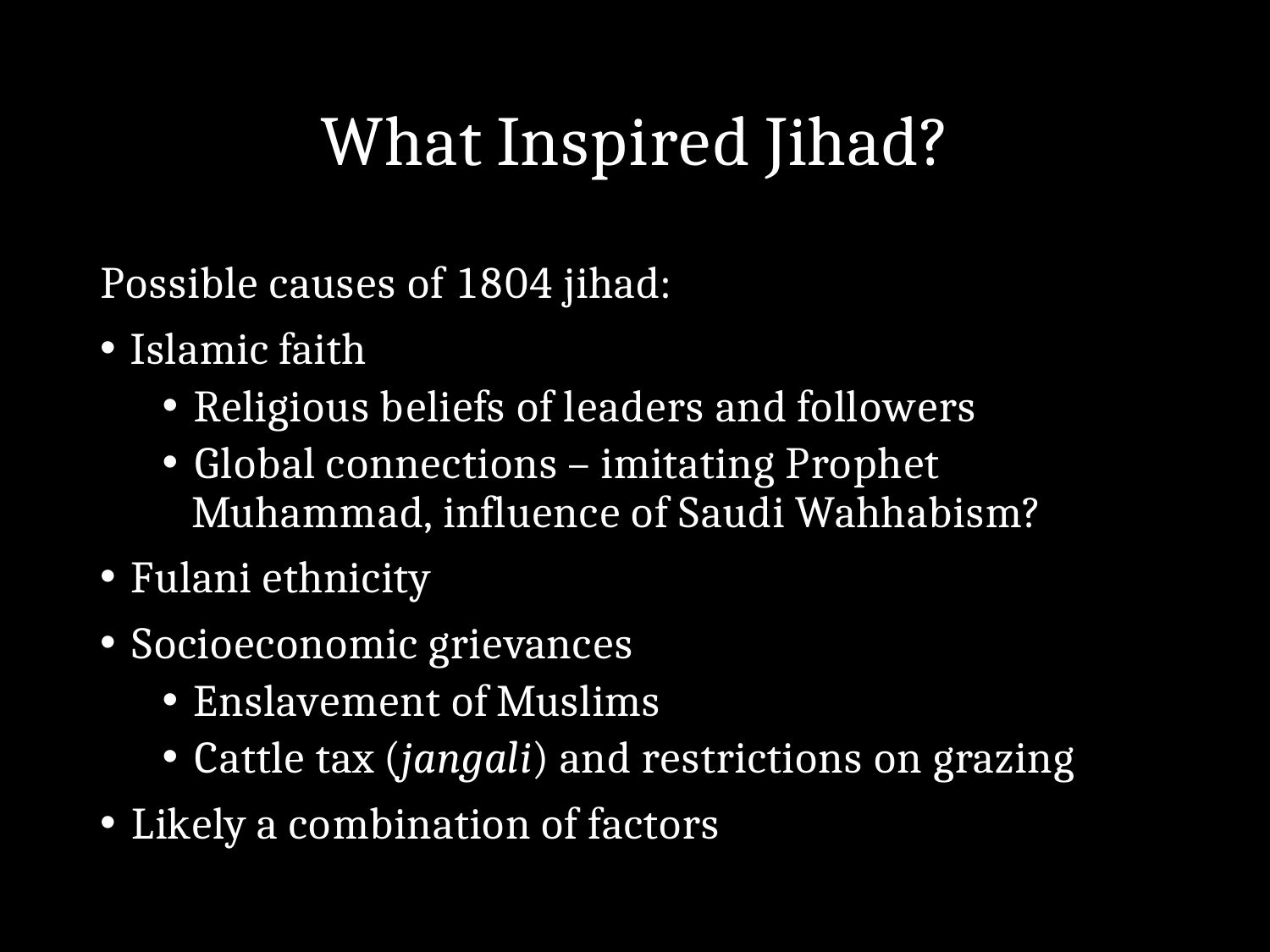

# What Inspired Jihad?
Possible causes of 1804 jihad:
Islamic faith
Religious beliefs of leaders and followers
Global connections – imitating Prophet Muhammad, influence of Saudi Wahhabism?
Fulani ethnicity
Socioeconomic grievances
Enslavement of Muslims
Cattle tax (jangali) and restrictions on grazing
Likely a combination of factors